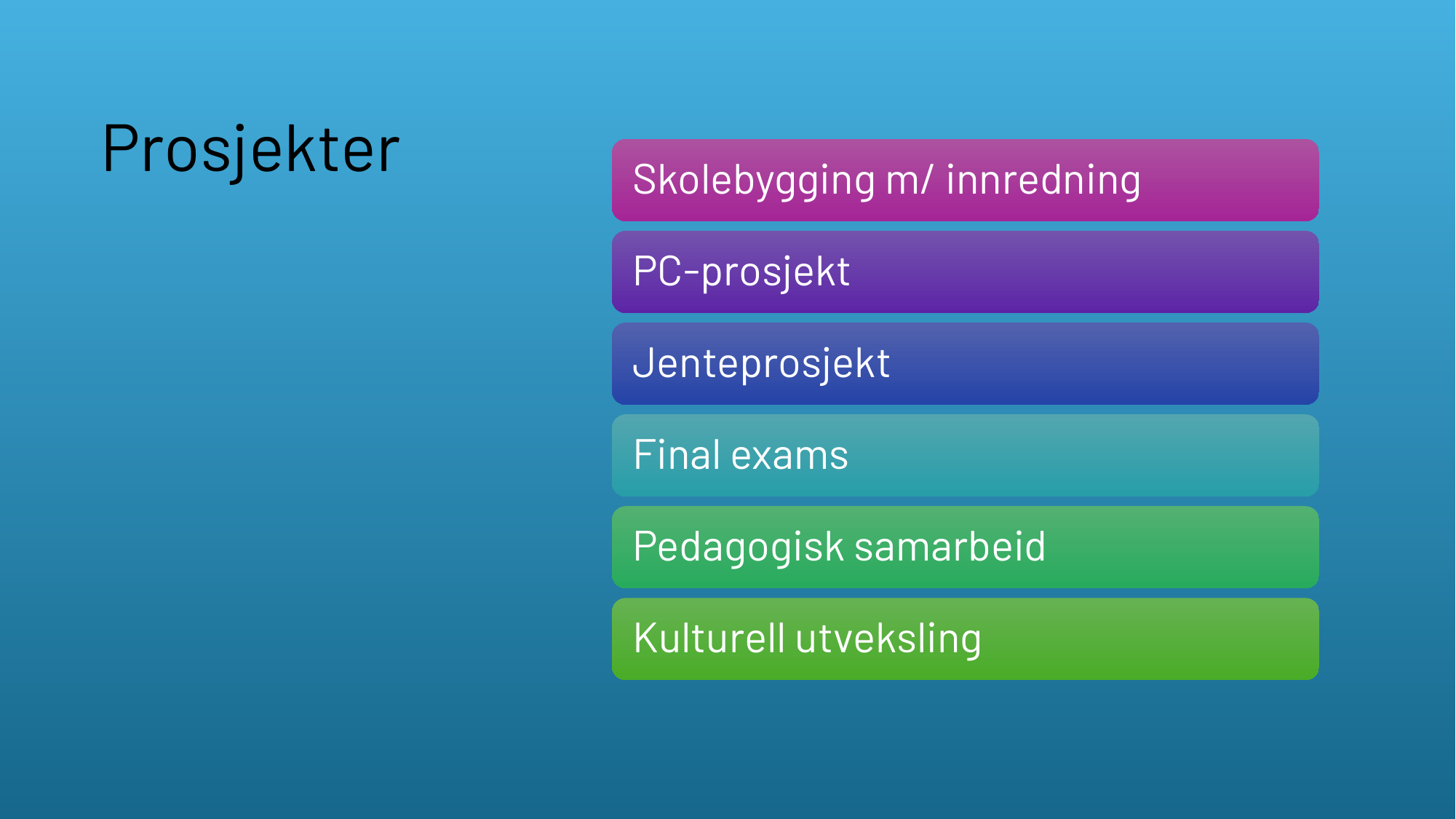

# Prosjekter
Skolebygging m/ innredning
PC-prosjekt
Jenteprosjekt
Final exams
Pedagogisk samarbeid
Kulturell utveksling